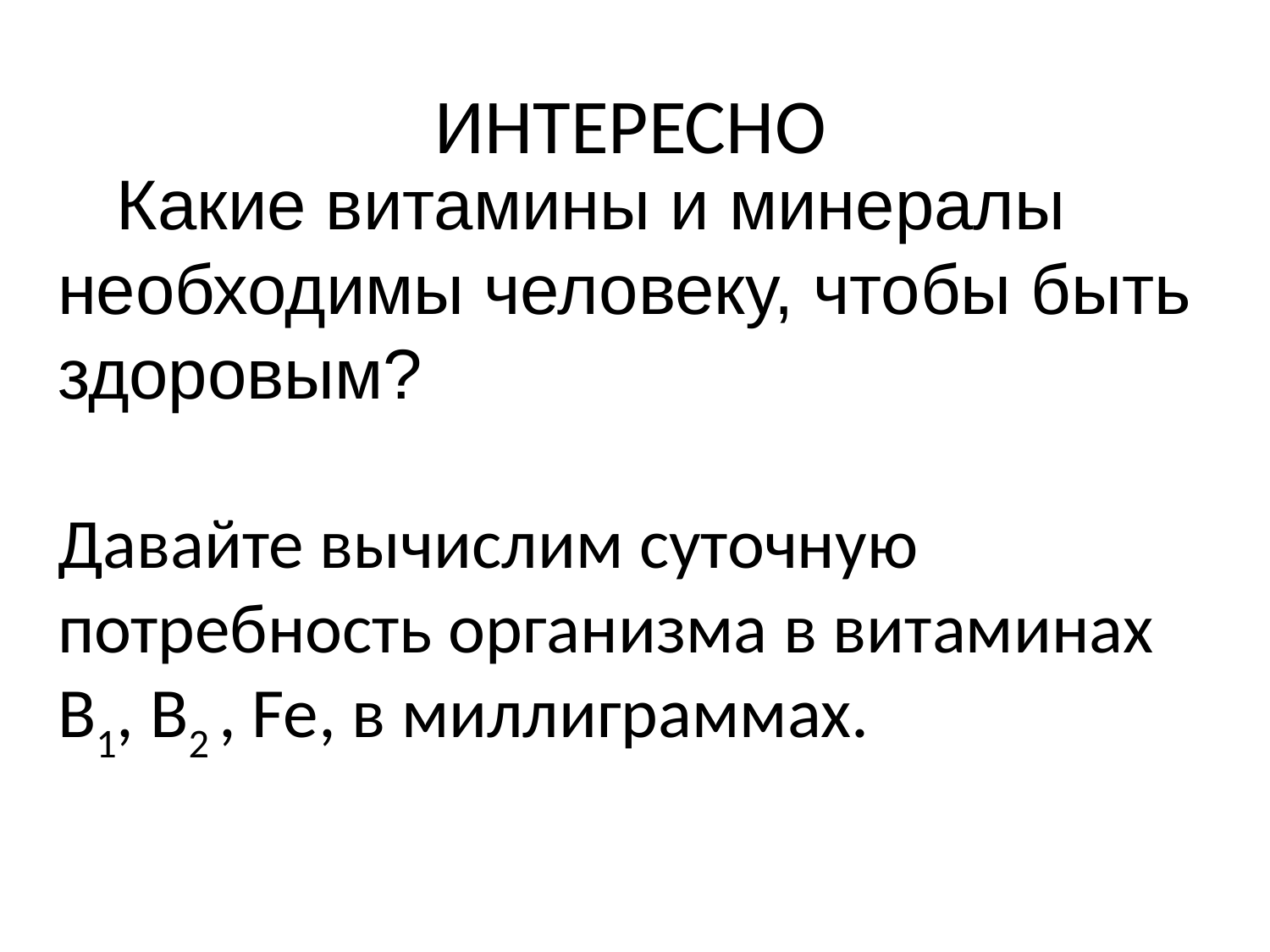

# ИНТЕРЕСНО
   Какие витамины и минералы необходимы человеку, чтобы быть здоровым?

Давайте вычислим суточную потребность организма в витаминах В1, В2 , Fe, в миллиграммах.